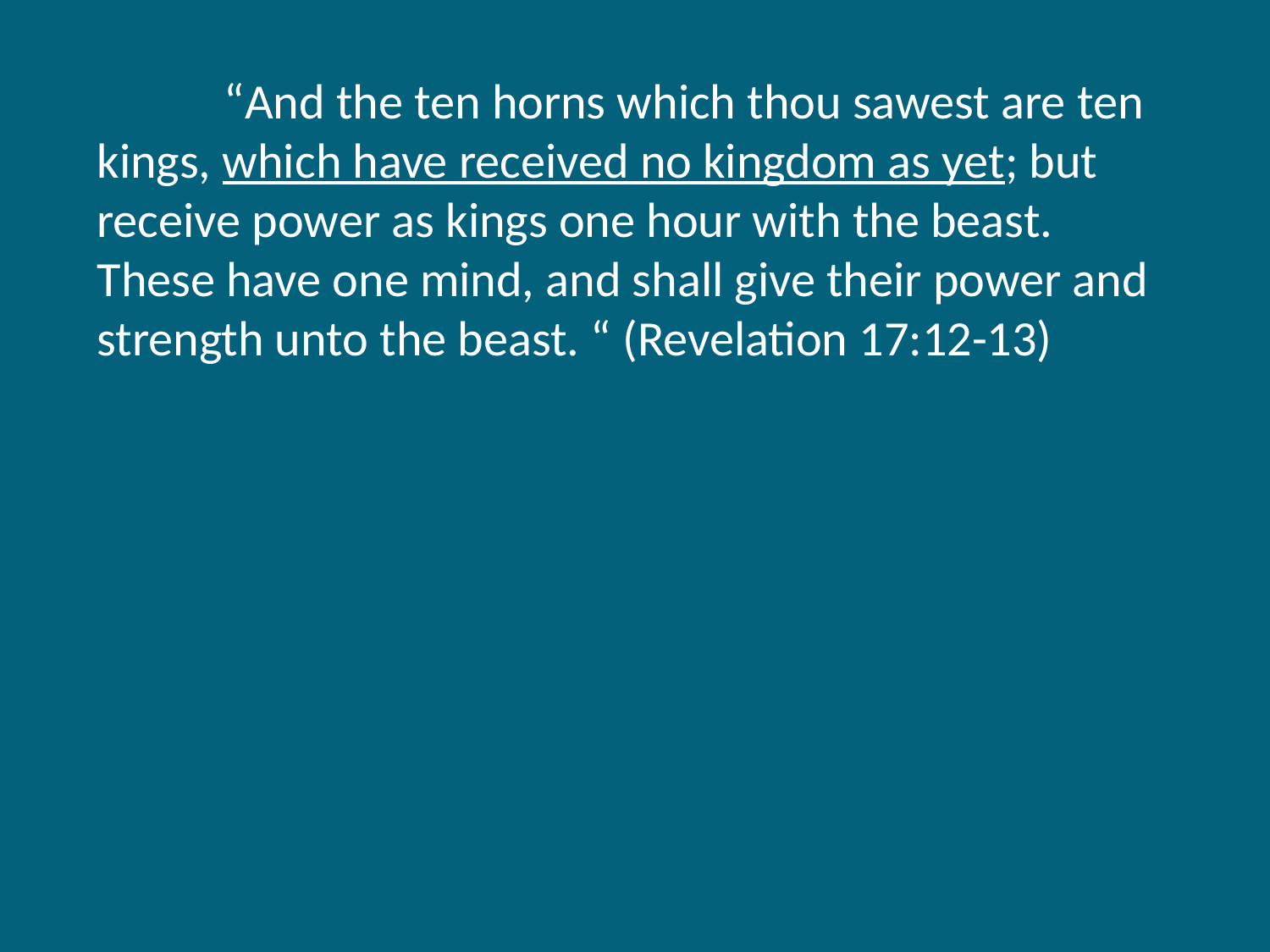

“And the ten horns which thou sawest are ten kings, which have received no kingdom as yet; but receive power as kings one hour with the beast. These have one mind, and shall give their power and strength unto the beast. “ (Revelation 17:12-13)